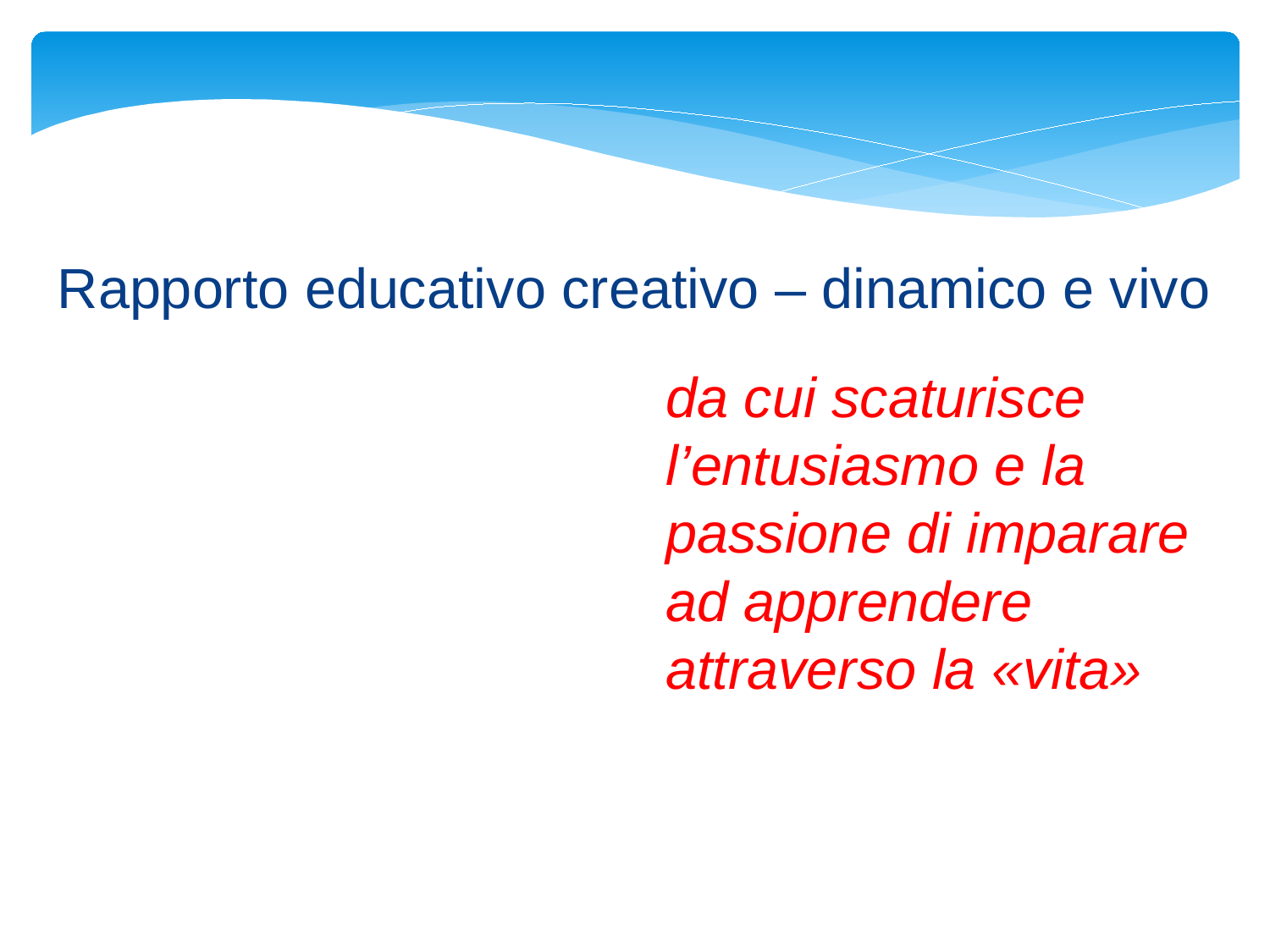

# Rapporto educativo creativo – dinamico e vivo
da cui scaturisce l’entusiasmo e la passione di imparare ad apprendere attraverso la «vita»